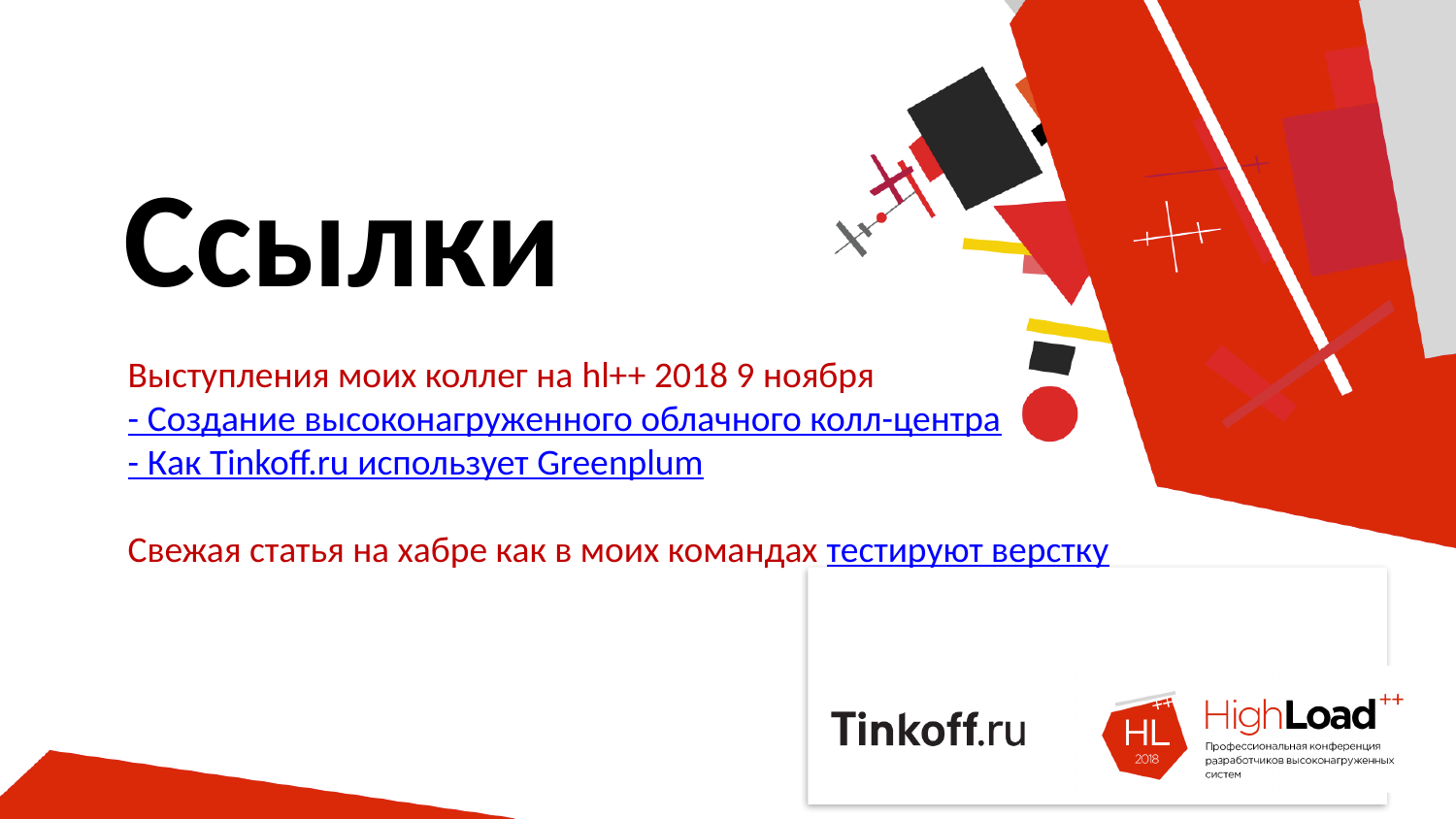

# Ссылки
Выступления моих коллег на hl++ 2018 9 ноября
- Создание высоконагруженного облачного колл-центра
- Как Tinkoff.ru использует Greenplum

Свежая статья на хабре как в моих командах тестируют верстку